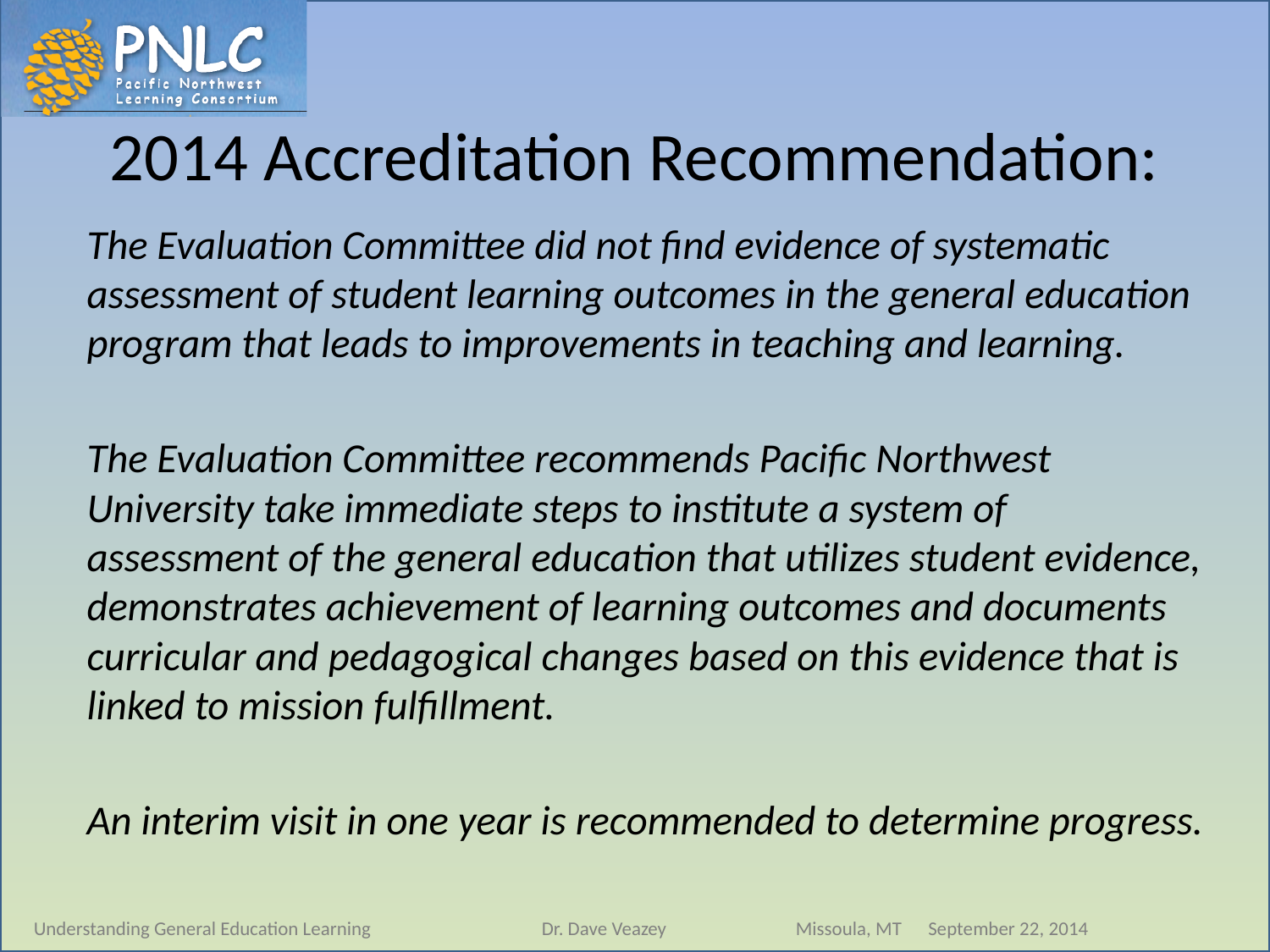

# 2014 Accreditation Recommendation:
The Evaluation Committee did not find evidence of systematic assessment of student learning outcomes in the general education program that leads to improvements in teaching and learning.

The Evaluation Committee recommends Pacific Northwest University take immediate steps to institute a system of assessment of the general education that utilizes student evidence, demonstrates achievement of learning outcomes and documents curricular and pedagogical changes based on this evidence that is linked to mission fulfillment.

An interim visit in one year is recommended to determine progress.